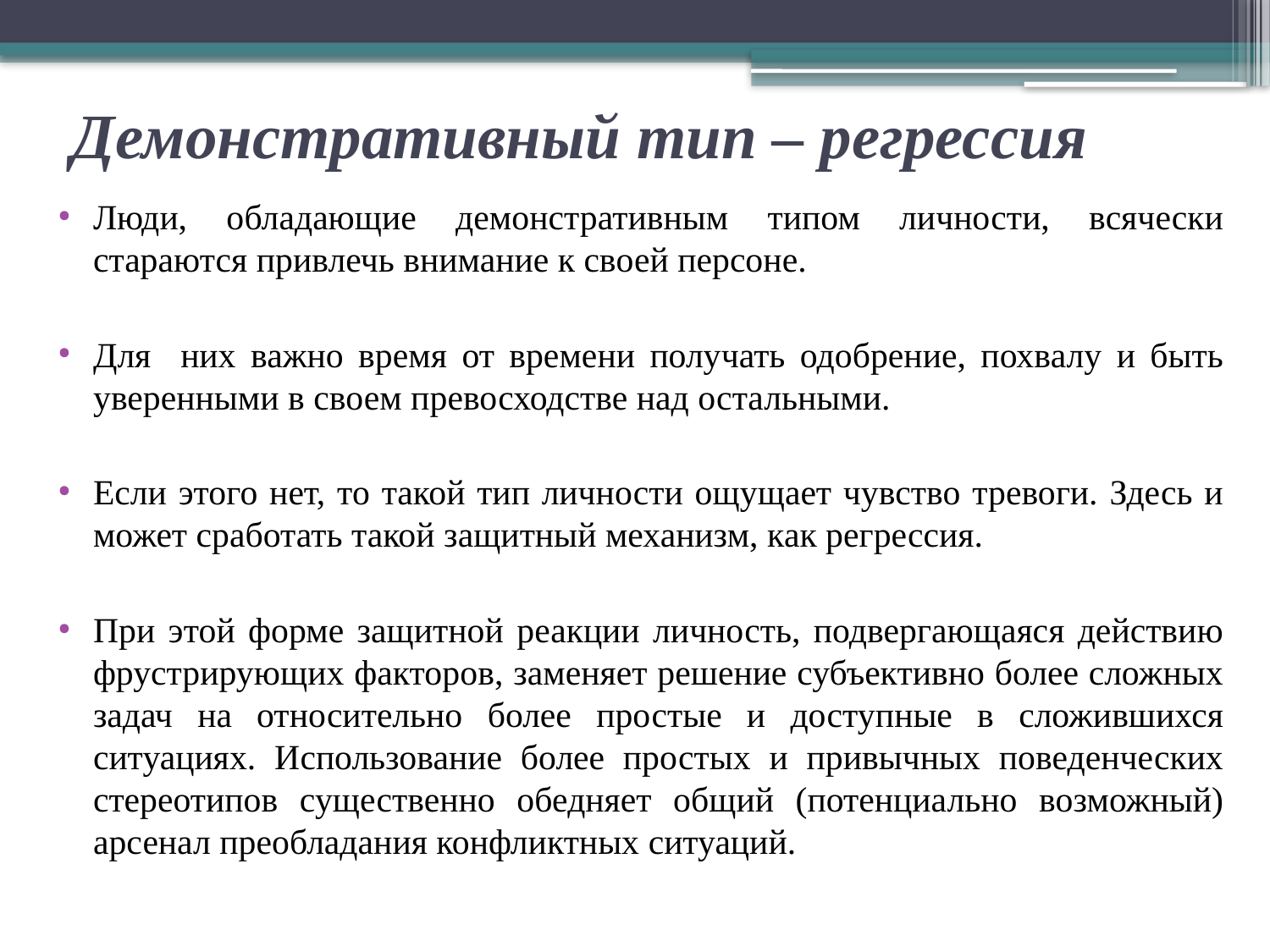

# Демонстративный тип – регрессия
Люди, обладающие демонстративным типом личности, всячески стараются привлечь внимание к своей персоне.

Для  них важно время от времени получать одобрение, похвалу и быть уверенными в своем превосходстве над остальными.

Если этого нет, то такой тип личности ощущает чувство тревоги. Здесь и может сработать такой защитный механизм, как регрессия.

При этой форме защитной реакции личность, подвергающаяся действию фрустрирующих факторов, заменяет решение субъективно более сложных задач на относительно более простые и доступные в сложившихся ситуациях. Использование более простых и привычных поведенческих стереотипов существенно обедняет общий (потенциально возможный) арсенал преобладания конфликтных ситуаций.